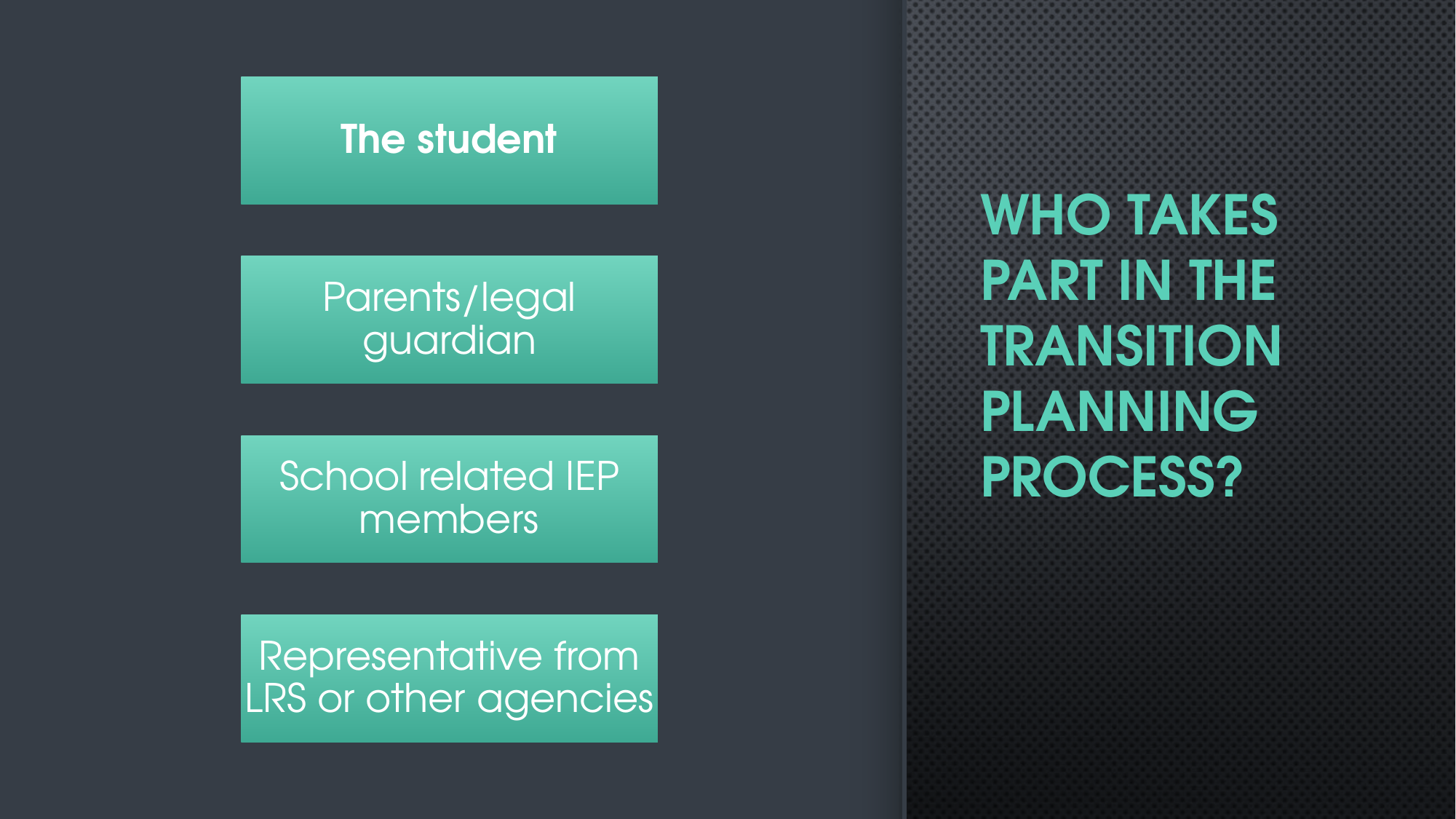

# Who Takes Part In the Transition Planning Process?
The student
Parents/legal guardian
School related IEP members
Representative from LRS or other agencies